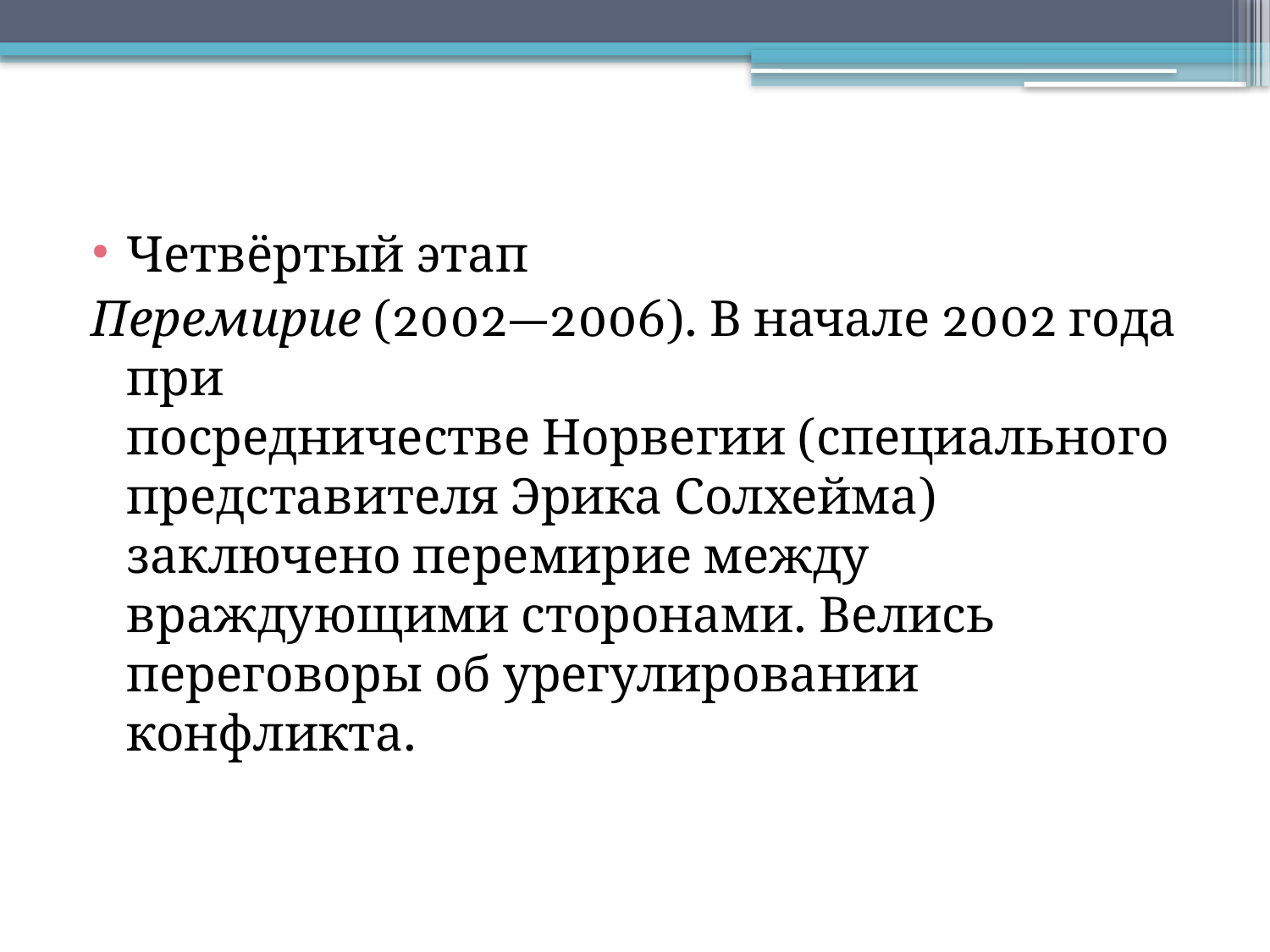

Четвёртый этап
Перемирие (2002—2006). В начале 2002 года при посредничестве Норвегии (специального представителя Эрика Солхейма) заключено перемирие между враждующими сторонами. Велись переговоры об урегулировании конфликта.